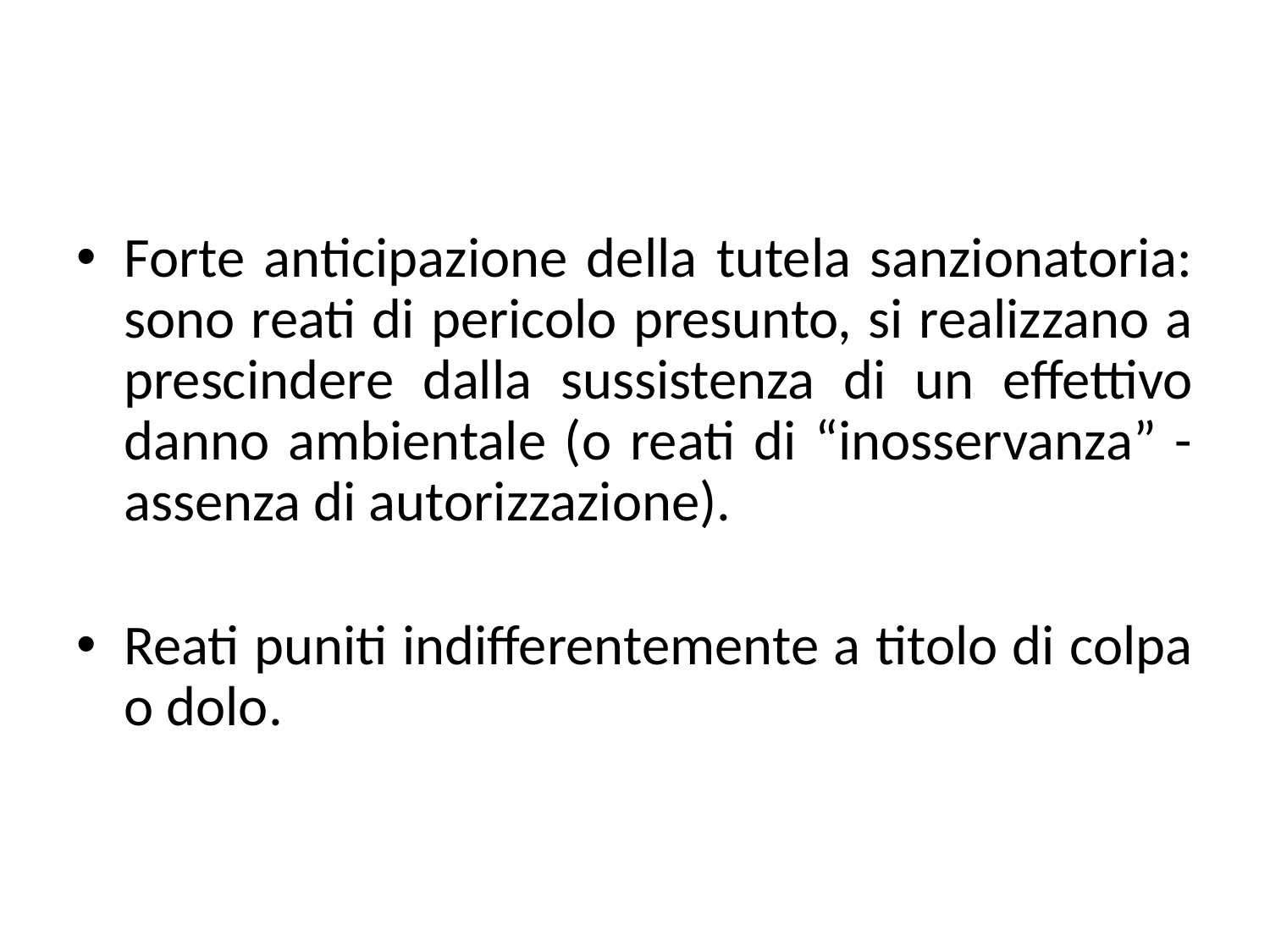

#
Forte anticipazione della tutela sanzionatoria: sono reati di pericolo presunto, si realizzano a prescindere dalla sussistenza di un effettivo danno ambientale (o reati di “inosservanza” - assenza di autorizzazione).

Reati puniti indifferentemente a titolo di colpa o dolo.